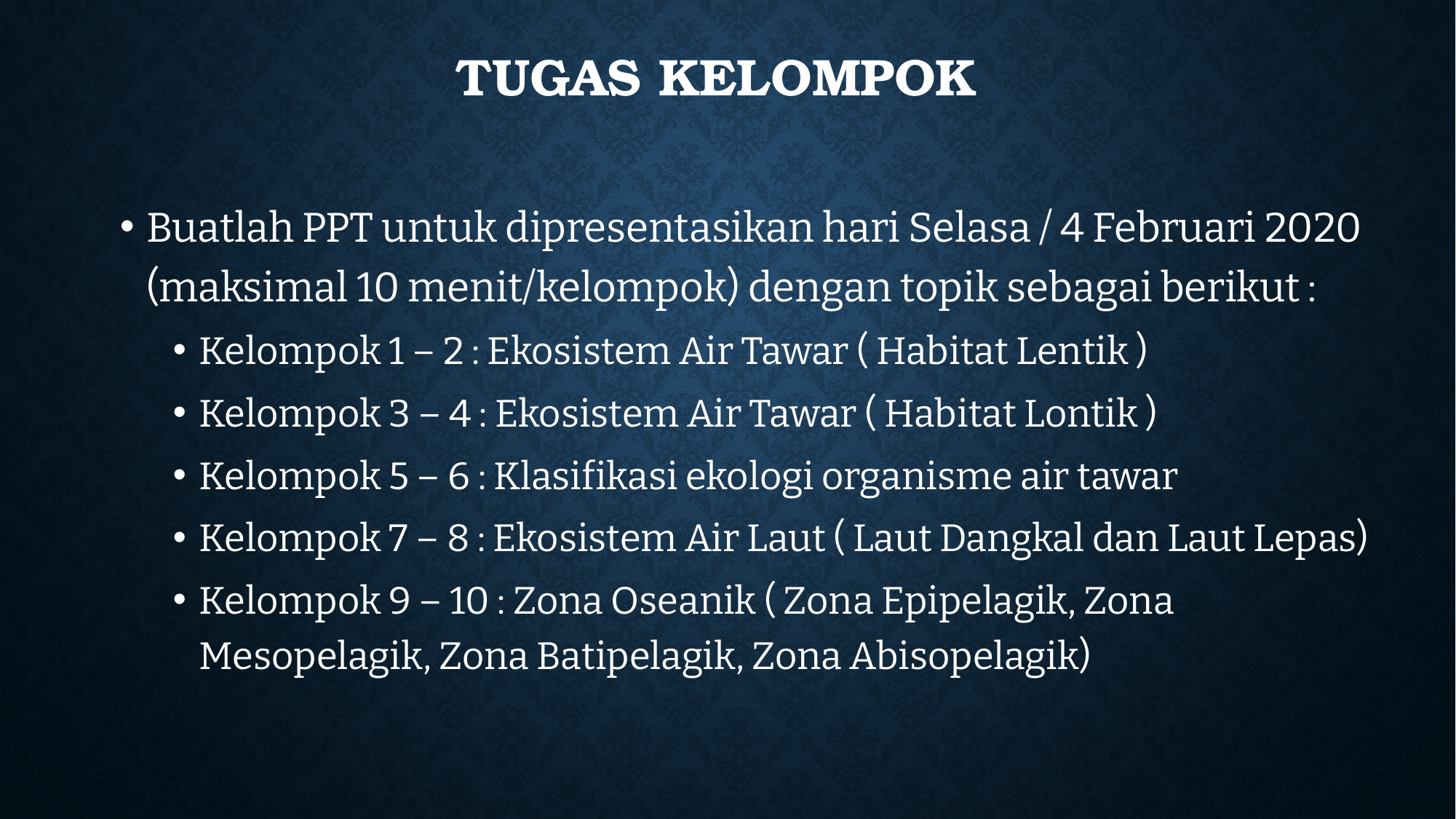

# TUGAS KELOMPOK
Buatlah PPT untuk dipresentasikan hari Selasa / 4 Februari 2020 (maksimal 10 menit/kelompok) dengan topik sebagai berikut :
Kelompok 1 – 2 : Ekosistem Air Tawar ( Habitat Lentik )
Kelompok 3 – 4 : Ekosistem Air Tawar ( Habitat Lontik )
Kelompok 5 – 6 : Klasifikasi ekologi organisme air tawar
Kelompok 7 – 8 : Ekosistem Air Laut ( Laut Dangkal dan Laut Lepas)
Kelompok 9 – 10 : Zona Oseanik ( Zona Epipelagik, Zona Mesopelagik, Zona Batipelagik, Zona Abisopelagik)